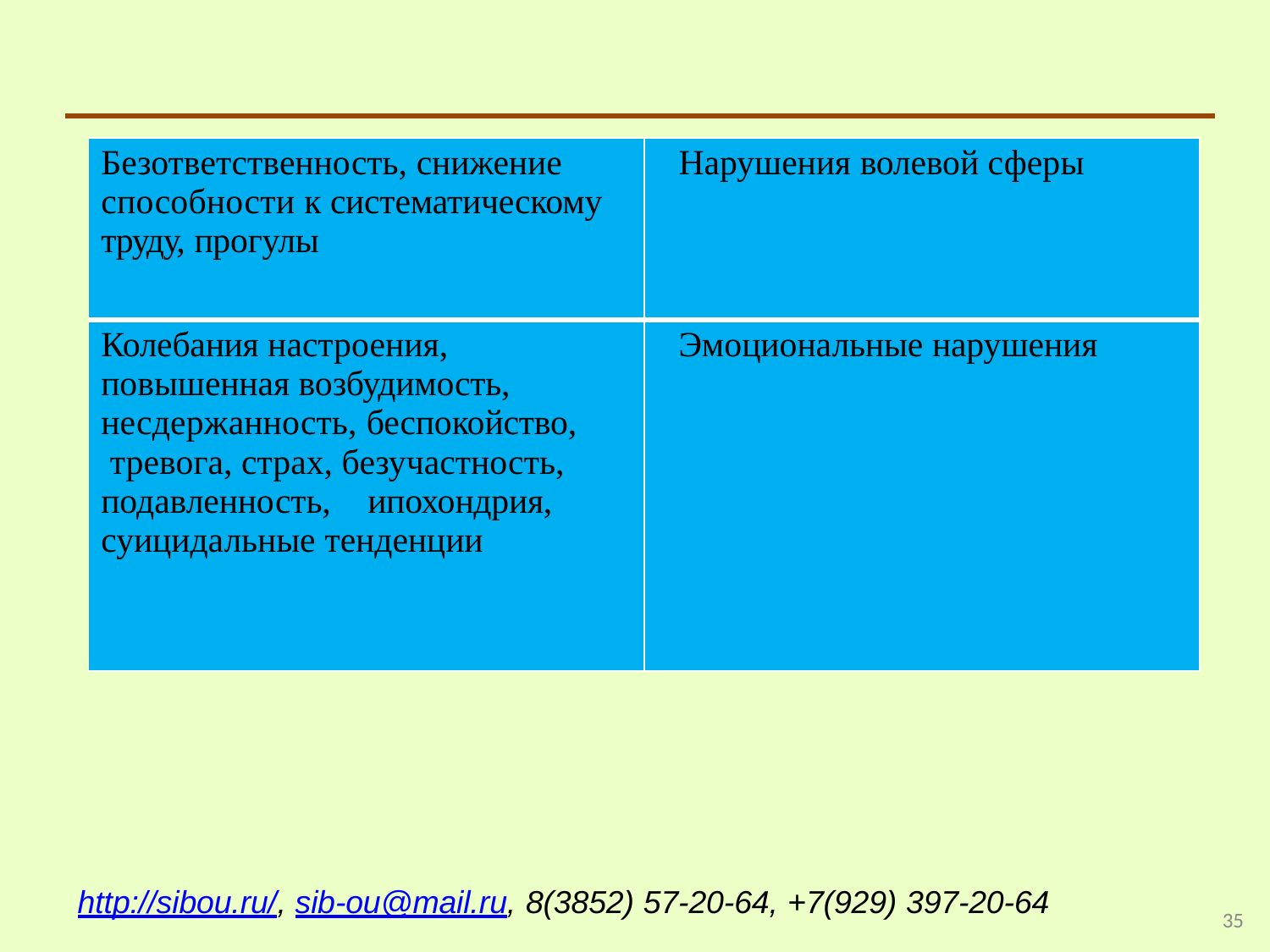

| Безответственность, снижение способности к систематическому труду, прогулы | Нарушения волевой сферы |
| --- | --- |
| Колебания настроения, повышенная возбудимость, несдержанность, беспокойство, тревога, страх, безучастность, подавленность, ипохондрия, суицидальные тенденции | Эмоциональные нарушения |
http://sibou.ru/, sib-ou@mail.ru, 8(3852) 57-20-64, +7(929) 397-20-64
35